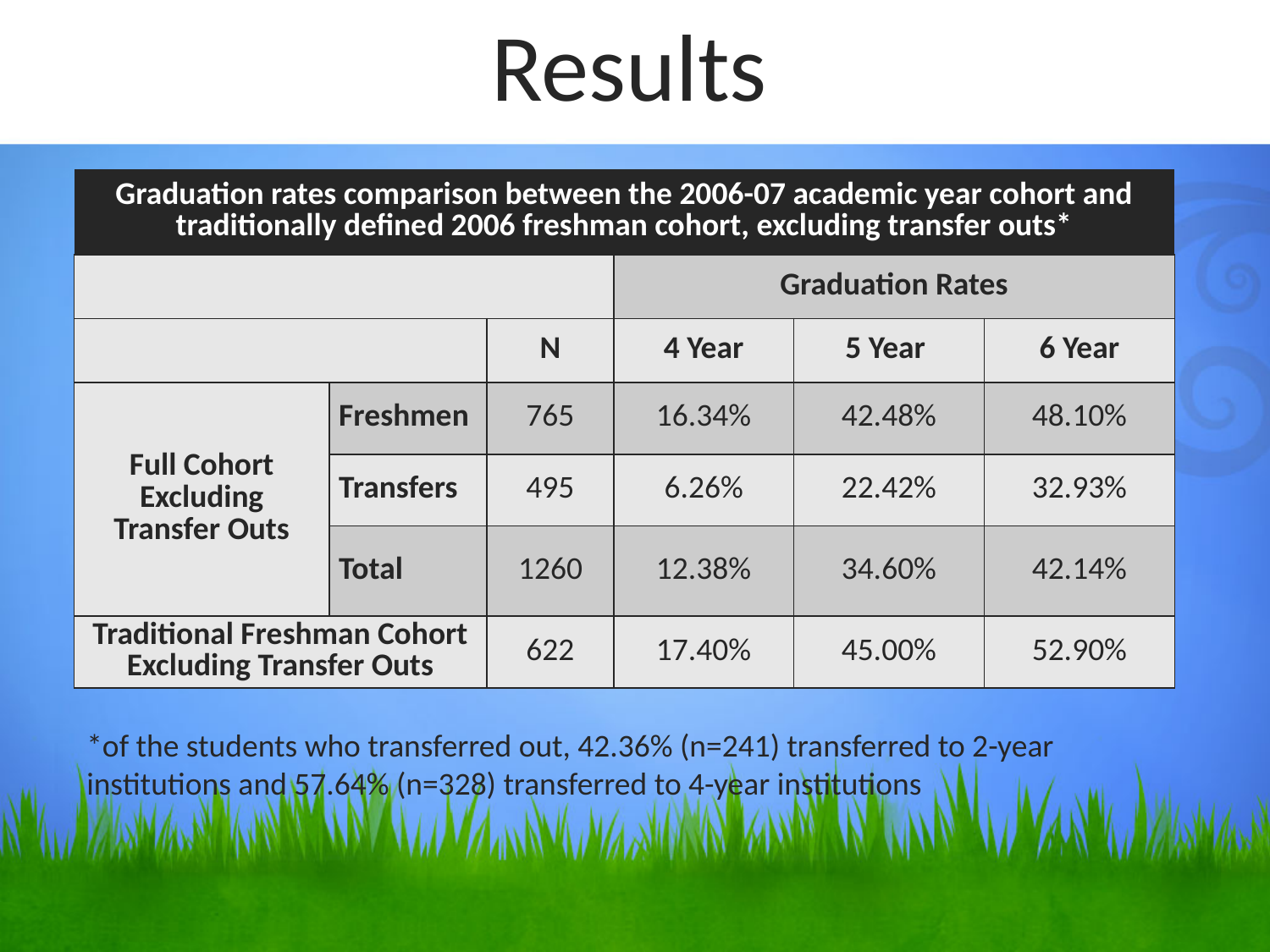

Results
| Graduation rates comparison between the 2006-07 academic year cohort and traditionally defined 2006 freshman cohort, excluding transfer outs\* |  |  |  |  |  |
| --- | --- | --- | --- | --- | --- |
|  |  |  | Graduation Rates |  |  |
|  |  | N | 4 Year | 5 Year | 6 Year |
| Full Cohort Excluding Transfer Outs | Freshmen | 765 | 16.34% | 42.48% | 48.10% |
|  | Transfers | 495 | 6.26% | 22.42% | 32.93% |
|  | Total | 1260 | 12.38% | 34.60% | 42.14% |
| Traditional Freshman Cohort Excluding Transfer Outs |  | 622 | 17.40% | 45.00% | 52.90% |
*of the students who transferred out, 42.36% (n=241) transferred to 2-year institutions and 57.64% (n=328) transferred to 4-year institutions